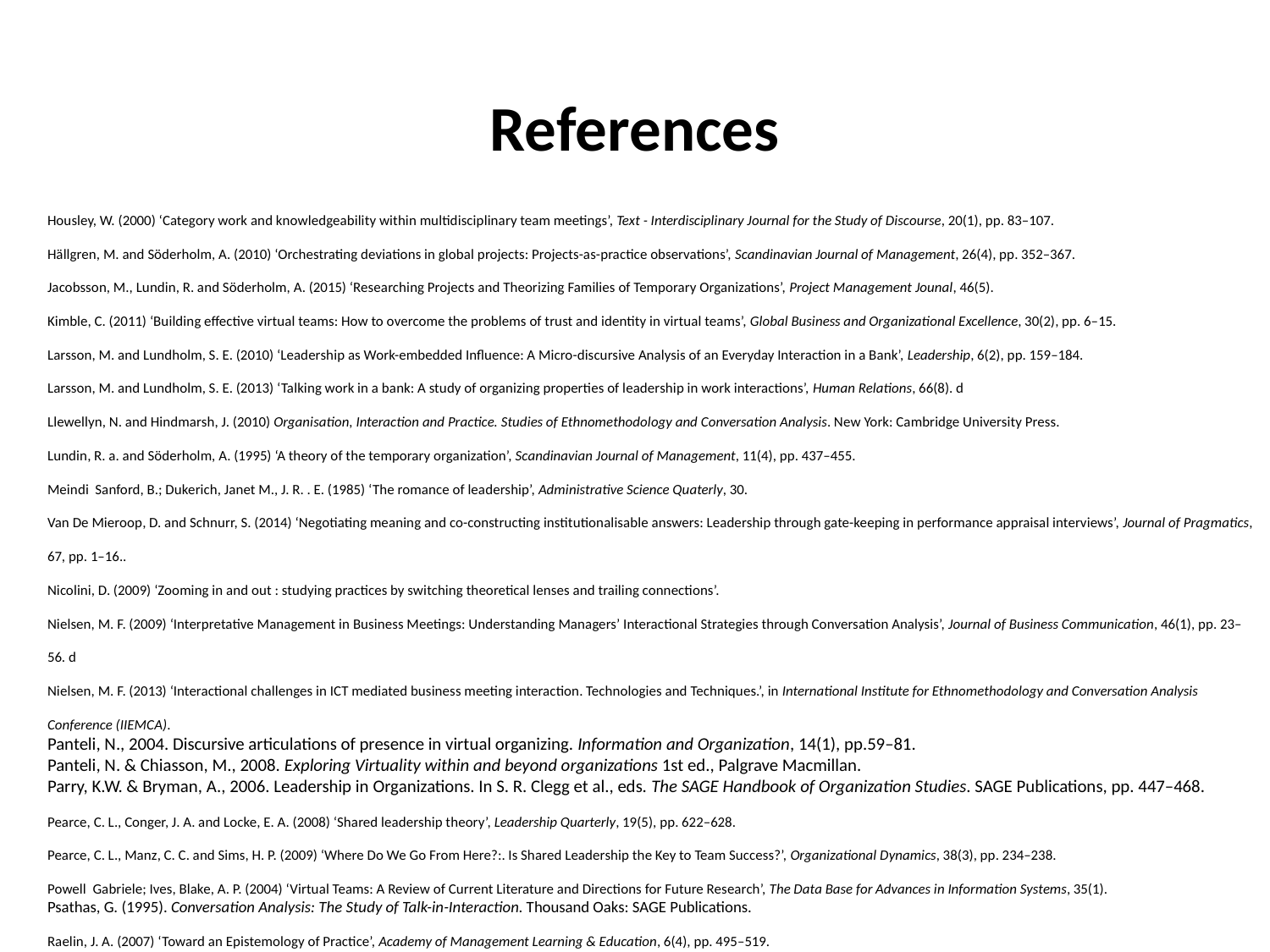

# References
Housley, W. (2000) ‘Category work and knowledgeability within multidisciplinary team meetings’, Text - Interdisciplinary Journal for the Study of Discourse, 20(1), pp. 83–107.
Hällgren, M. and Söderholm, A. (2010) ‘Orchestrating deviations in global projects: Projects-as-practice observations’, Scandinavian Journal of Management, 26(4), pp. 352–367.
Jacobsson, M., Lundin, R. and Söderholm, A. (2015) ‘Researching Projects and Theorizing Families of Temporary Organizations’, Project Management Jounal, 46(5).
Kimble, C. (2011) ‘Building effective virtual teams: How to overcome the problems of trust and identity in virtual teams’, Global Business and Organizational Excellence, 30(2), pp. 6–15.
Larsson, M. and Lundholm, S. E. (2010) ‘Leadership as Work-embedded Influence: A Micro-discursive Analysis of an Everyday Interaction in a Bank’, Leadership, 6(2), pp. 159–184.
Larsson, M. and Lundholm, S. E. (2013) ‘Talking work in a bank: A study of organizing properties of leadership in work interactions’, Human Relations, 66(8). d
Llewellyn, N. and Hindmarsh, J. (2010) Organisation, Interaction and Practice. Studies of Ethnomethodology and Conversation Analysis. New York: Cambridge University Press.
Lundin, R. a. and Söderholm, A. (1995) ‘A theory of the temporary organization’, Scandinavian Journal of Management, 11(4), pp. 437–455.
Meindi  Sanford, B.; Dukerich, Janet M., J. R. . E. (1985) ‘The romance of leadership’, Administrative Science Quaterly, 30.
Van De Mieroop, D. and Schnurr, S. (2014) ‘Negotiating meaning and co-constructing institutionalisable answers: Leadership through gate-keeping in performance appraisal interviews’, Journal of Pragmatics, 67, pp. 1–16..
Nicolini, D. (2009) ‘Zooming in and out : studying practices by switching theoretical lenses and trailing connections’.
Nielsen, M. F. (2009) ‘Interpretative Management in Business Meetings: Understanding Managers’ Interactional Strategies through Conversation Analysis’, Journal of Business Communication, 46(1), pp. 23–56. d
Nielsen, M. F. (2013) ‘Interactional challenges in ICT mediated business meeting interaction. Technologies and Techniques.’, in International Institute for Ethnomethodology and Conversation Analysis Conference (IIEMCA).
Panteli, N., 2004. Discursive articulations of presence in virtual organizing. Information and Organization, 14(1), pp.59–81.
Panteli, N. & Chiasson, M., 2008. Exploring Virtuality within and beyond organizations 1st ed., Palgrave Macmillan.
Parry, K.W. & Bryman, A., 2006. Leadership in Organizations. In S. R. Clegg et al., eds. The SAGE Handbook of Organization Studies. SAGE Publications, pp. 447–468.
Pearce, C. L., Conger, J. A. and Locke, E. A. (2008) ‘Shared leadership theory’, Leadership Quarterly, 19(5), pp. 622–628.
Pearce, C. L., Manz, C. C. and Sims, H. P. (2009) ‘Where Do We Go From Here?:. Is Shared Leadership the Key to Team Success?’, Organizational Dynamics, 38(3), pp. 234–238.
Powell  Gabriele; Ives, Blake, A. P. (2004) ‘Virtual Teams: A Review of Current Literature and Directions for Future Research’, The Data Base for Advances in Information Systems, 35(1).
Psathas, G. (1995). Conversation Analysis: The Study of Talk-in-Interaction. Thousand Oaks: SAGE Publications.
Raelin, J. A. (2007) ‘Toward an Epistemology of Practice’, Academy of Management Learning & Education, 6(4), pp. 495–519.
Sacks, H. (1995) Lectures on Conversation. Edited by Gail Jefferson. Oxford: Blackwell Publishing.
Sahlin-Andersson, K. and Söderholm, A. (2002) ‘The Scandinavian School of Project Studies’, in Sahlin-Andersson, K. and Söderholm, A. (eds) Beyond project management. New perspectives on the temporary permanent dilemma. Malmo: Copenhagen Business School Press.
Schatzki, T. R., Knorr, C. K. and von Savigny, E. (2001) The practice turn in contemporary theory. London: Routledge.
Schegloff, E. A. (1986) ‘The Routine as Achievement’, Human Studies, 9(2–3), pp. 111–151.
Schnurr, S. and Zayts, O. (2011) ‘Be(com) ing a Leader : A Case Study’, in Angouri, J. and Marra, M. (eds) Constructing Identities at Work. Palgrave Macmillan, pp. 40–60.
Whittle,  a. et al. (2014) ‘Category predication work, discursive leadership and strategic sensemaking’, Human Relations, 68(3), pp. 377–407.
Yukl, G. (2012) ‘Effective Leadership Behavior: What We Know and’, Academy of Management Perspectives, 26(November), pp. 66–85.